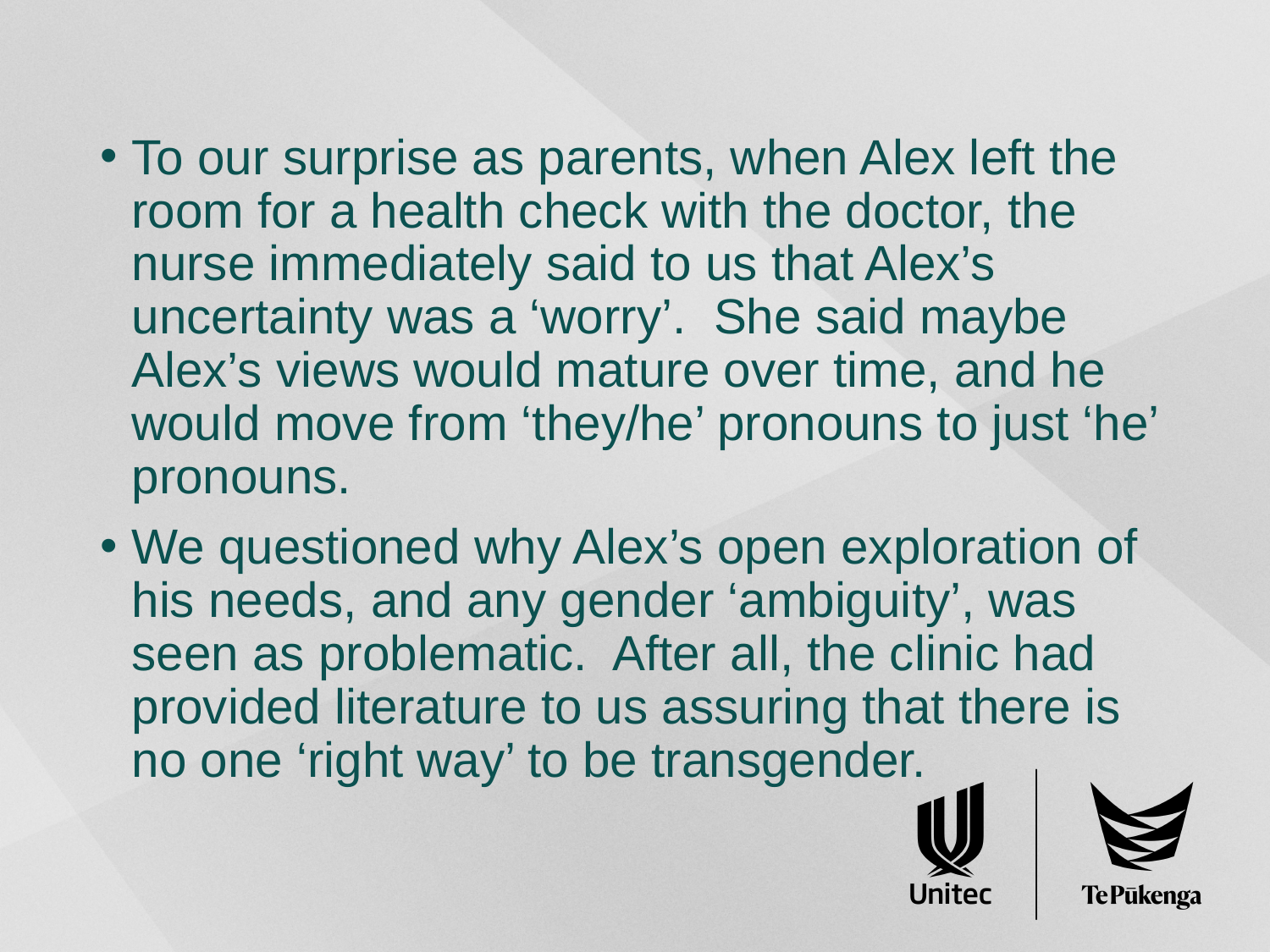

#
To our surprise as parents, when Alex left the room for a health check with the doctor, the nurse immediately said to us that Alex’s uncertainty was a ‘worry’.  She said maybe Alex’s views would mature over time, and he would move from ‘they/he’ pronouns to just ‘he’ pronouns.
We questioned why Alex’s open exploration of his needs, and any gender ‘ambiguity’, was seen as problematic.  After all, the clinic had provided literature to us assuring that there is no one ‘right way’ to be transgender.